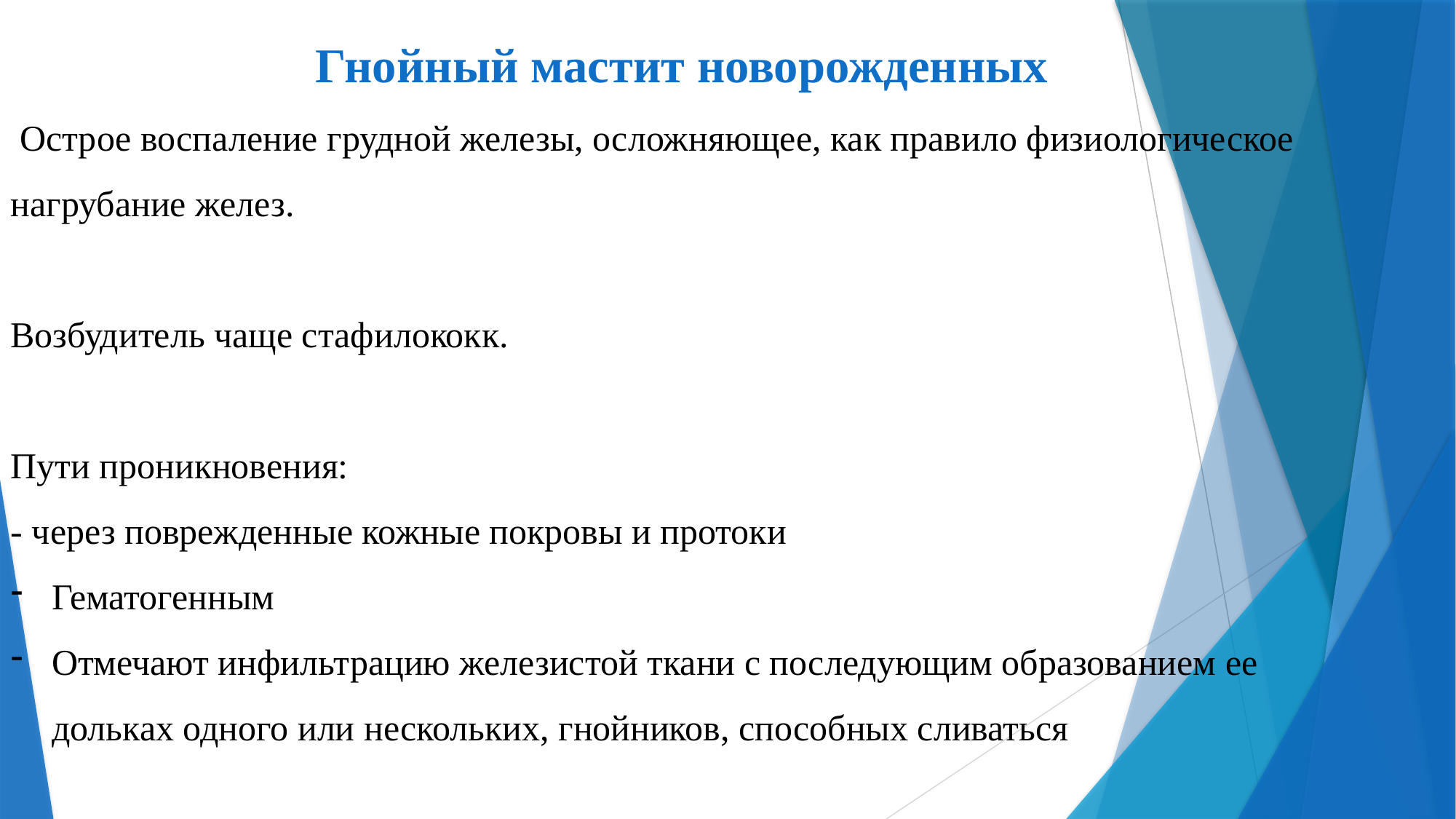

Гнойный мастит новорожденных
 Острое воспаление грудной железы, осложняющее, как правило физиологическое нагрубание желез.

Возбудитель чаще стафилококк.

Пути проникновения:
- через поврежденные кожные покровы и протоки
Гематогенным
Отмечают инфильтрацию железистой ткани с последующим образованием ее дольках одного или нескольких, гнойников, способных сливаться